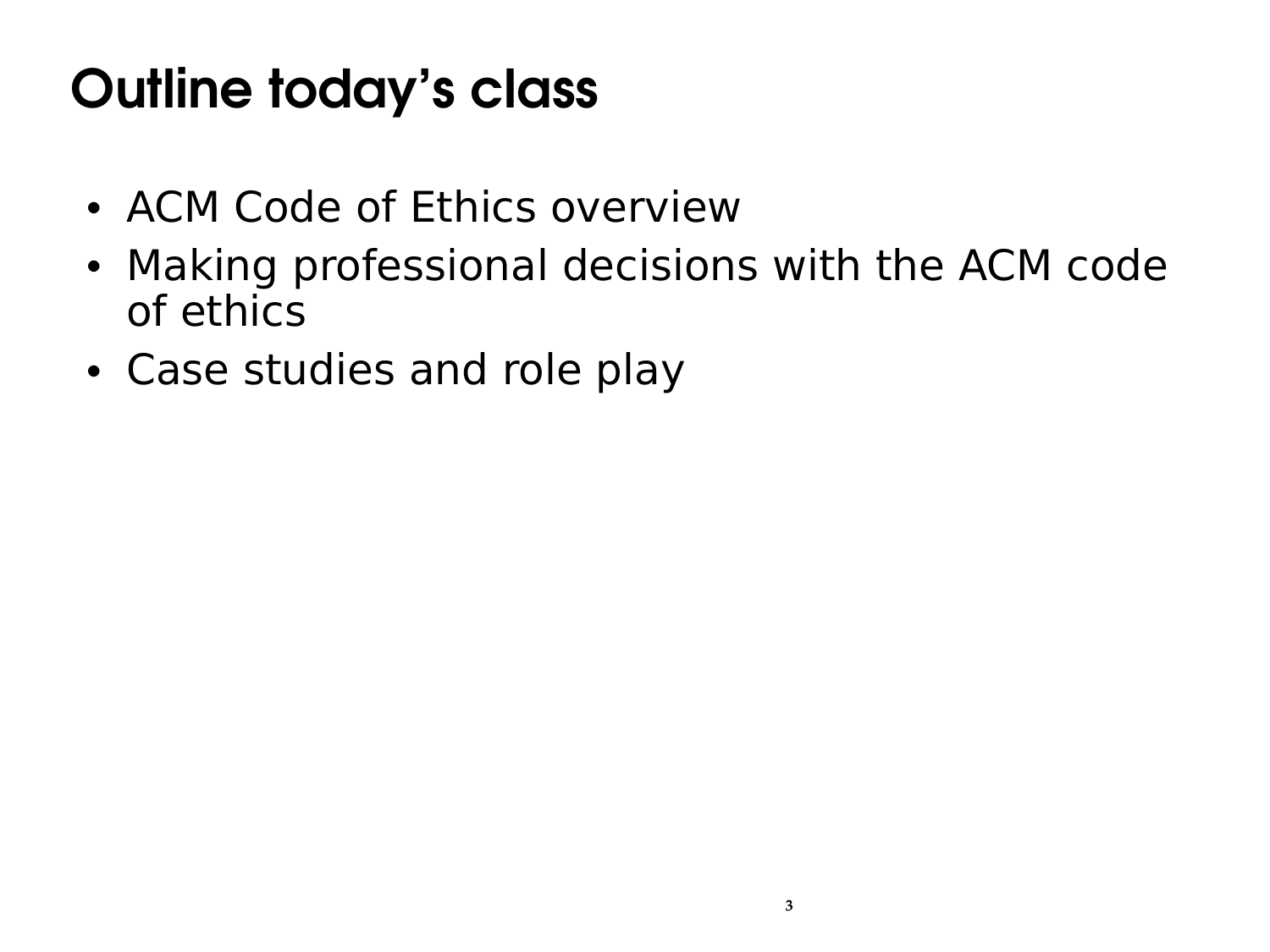

# Outline today’s class
ACM Code of Ethics overview
Making professional decisions with the ACM code of ethics
Case studies and role play